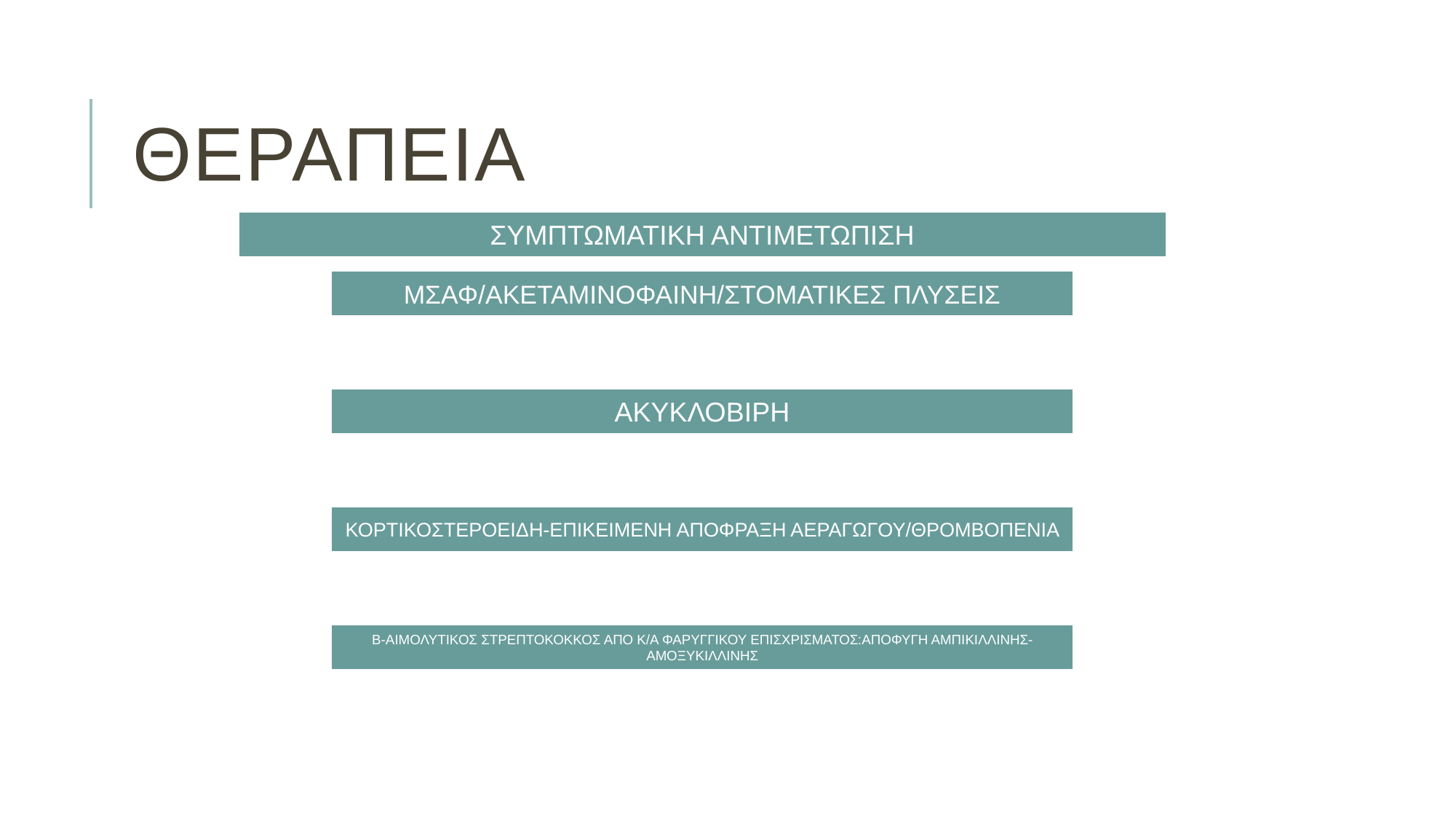

# ΘΕΡΑΠΕΙΑ
ΣΥΜΠΤΩΜΑΤΙΚΗ ΑΝΤΙΜΕΤΩΠΙΣΗ
ΜΣΑΦ/ΑΚΕΤΑΜΙΝΟΦΑΙΝΗ/ΣΤΟΜΑΤΙΚΕΣ ΠΛΥΣΕΙΣ
ΑΚΥΚΛΟΒΙΡΗ
ΚΟΡΤΙΚΟΣΤΕΡΟΕΙΔΗ-ΕΠΙΚΕΙΜΕΝΗ ΑΠΟΦΡΑΞΗ ΑΕΡΑΓΩΓΟΥ/ΘΡΟΜΒΟΠΕΝΙΑ
Β-ΑΙΜΟΛΥΤΙΚΟΣ ΣΤΡΕΠΤΟΚΟΚΚΟΣ ΑΠΟ Κ/Α ΦΑΡΥΓΓΙΚΟΥ ΕΠΙΣΧΡΙΣΜΑΤΟΣ:ΑΠΟΦΥΓΗ ΑΜΠΙΚΙΛΛΙΝΗΣ-ΑΜΟΞΥΚΙΛΛΙΝΗΣ